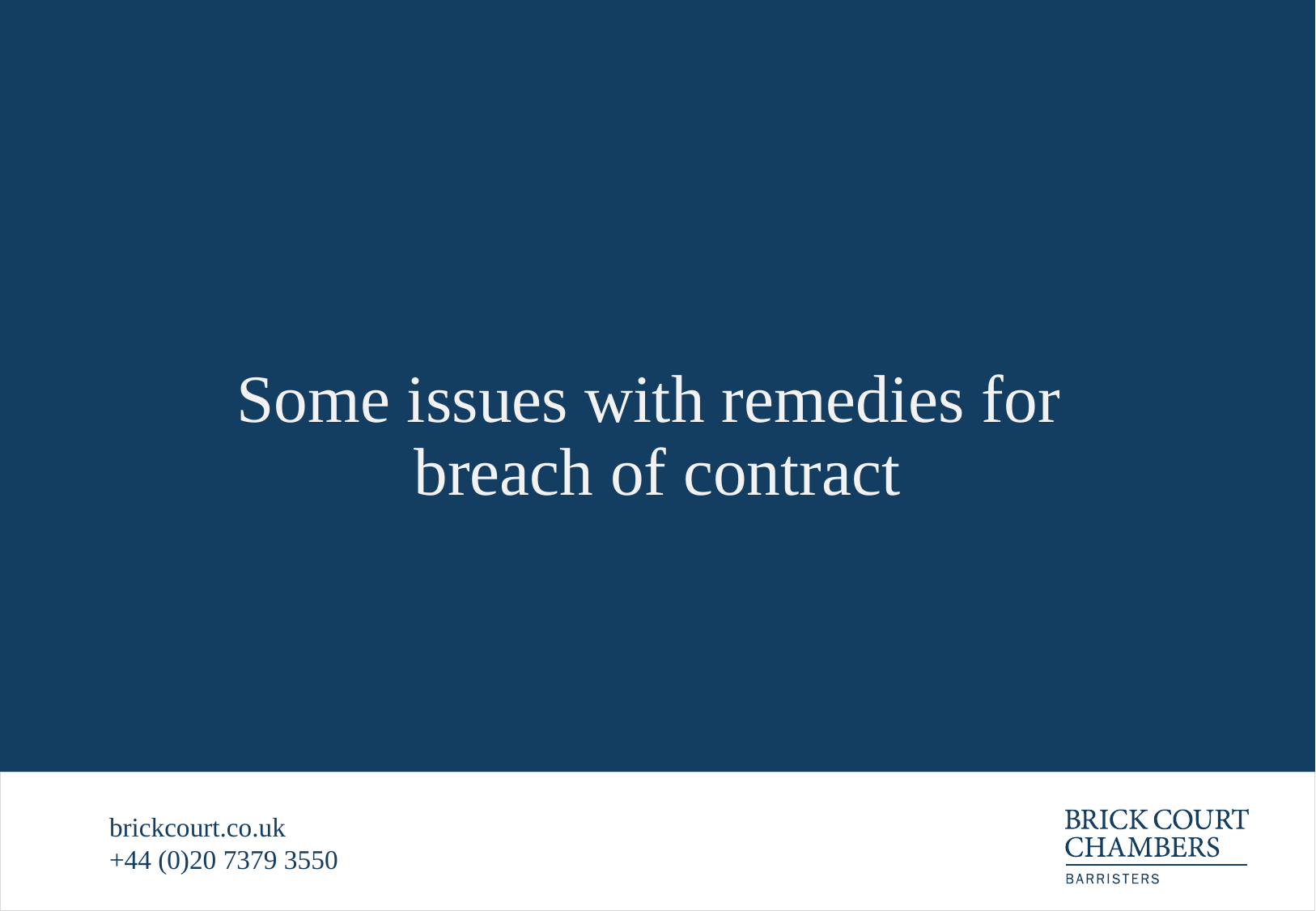

# Some issues with remedies for breach of contract
brickcourt.co.uk
+44 (0)20 7379 3550